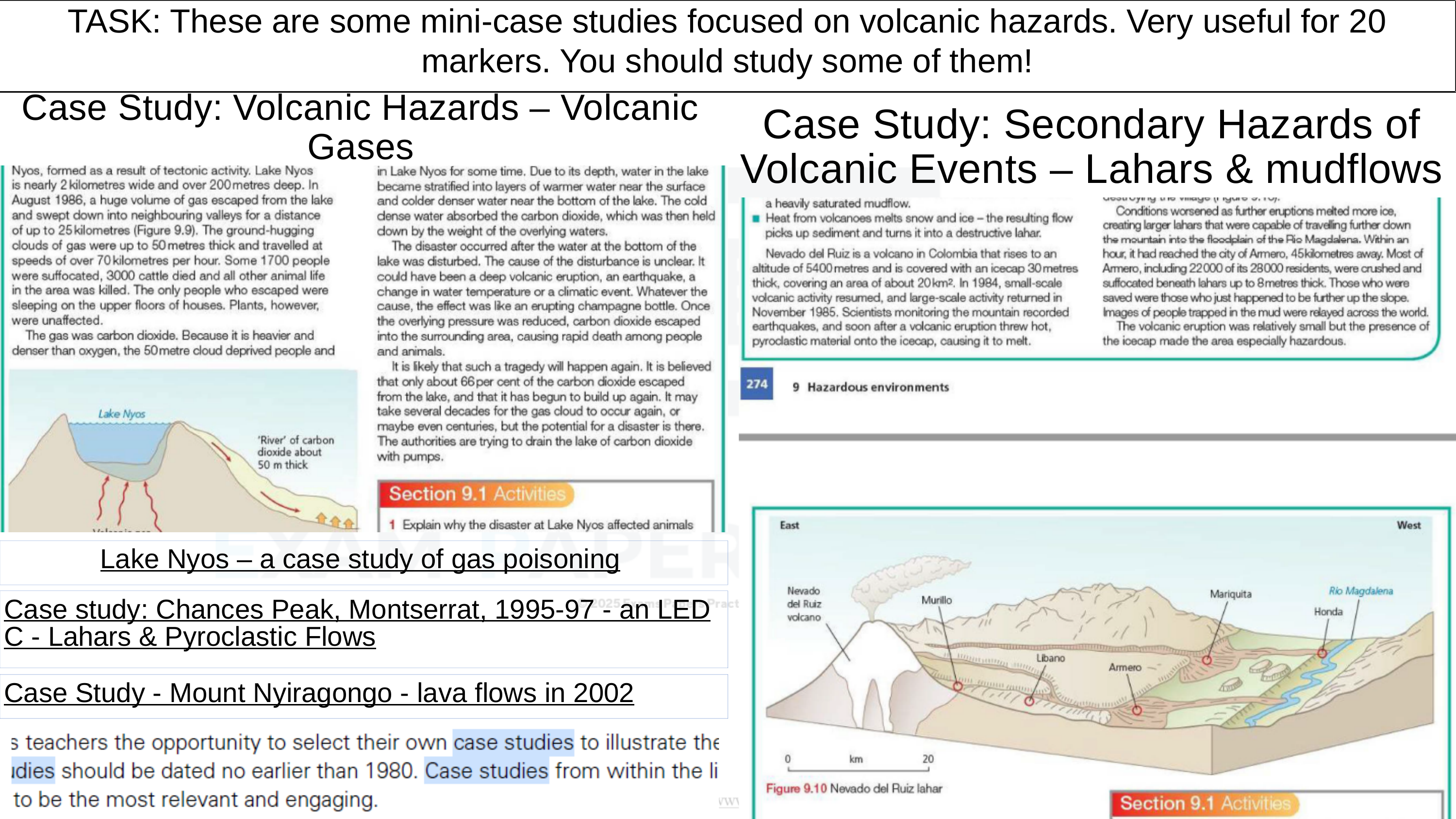

TASK: These are some mini-case studies focused on volcanic hazards. Very useful for 20 markers. You should study some of them!

Case Study: Volcanic Hazards – Volcanic Gases

Case Study: Secondary Hazards of Volcanic Events – Lahars & mudflows

Lake Nyos – a case study of gas poisoning

Case study: Chances Peak, Montserrat, 1995-97 - an LEDC - Lahars & Pyroclastic Flows

Case Study - Mount Nyiragongo - lava flows in 2002